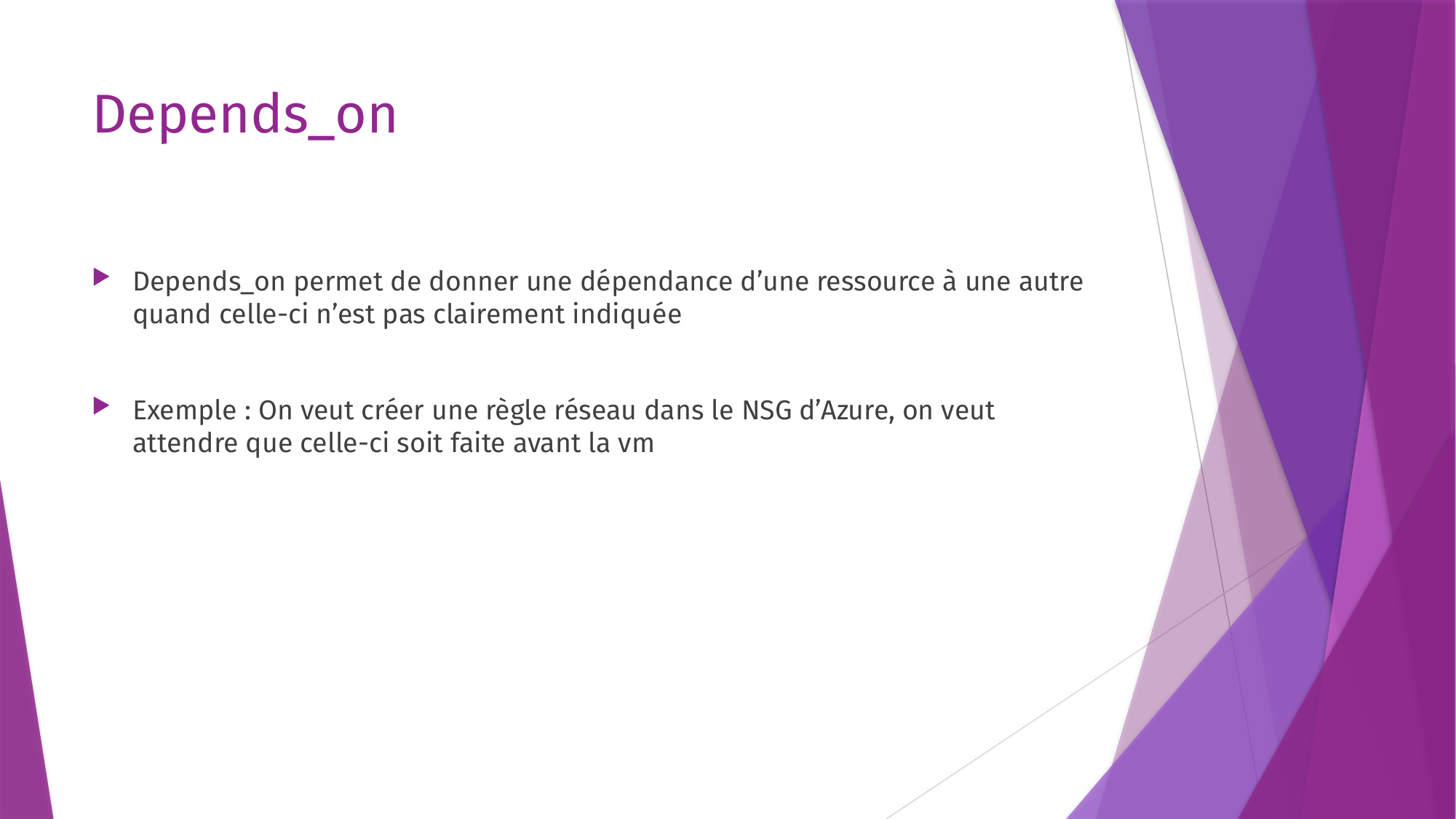

# Depends_on
Depends_on permet de donner une dépendance d’une ressource à une autre quand celle-ci n’est pas clairement indiquée

Exemple : On veut créer une règle réseau dans le NSG d’Azure, on veut attendre que celle-ci soit faite avant la vm